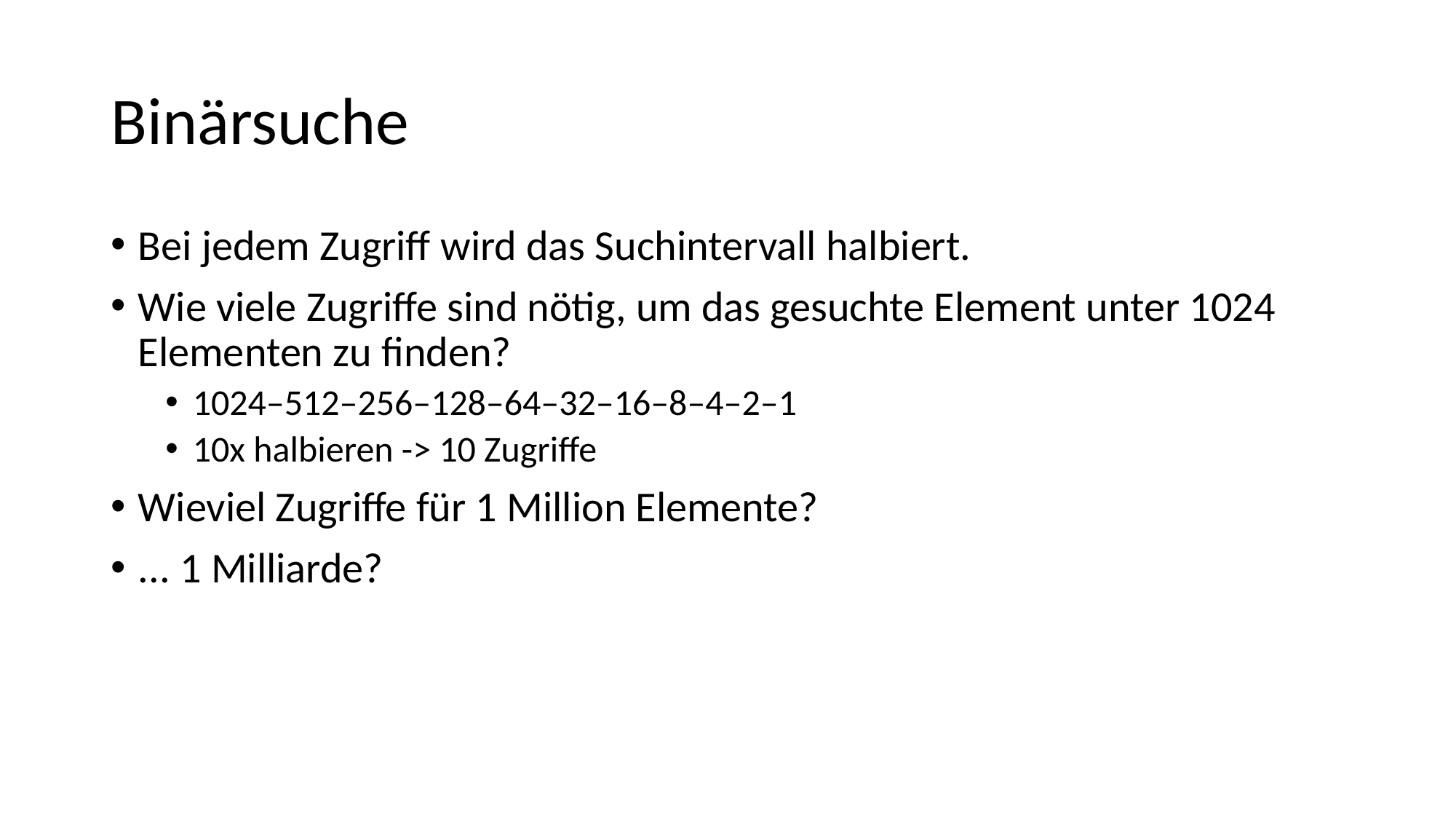

# Binärsuche
Bei jedem Zugriff wird das Suchintervall halbiert.
Wie viele Zugriffe sind nötig, um das gesuchte Element unter 1024 Elementen zu finden?
1024–512–256–128–64–32–16–8–4–2–1
10x halbieren -> 10 Zugriffe
Wieviel Zugriffe für 1 Million Elemente?
... 1 Milliarde?